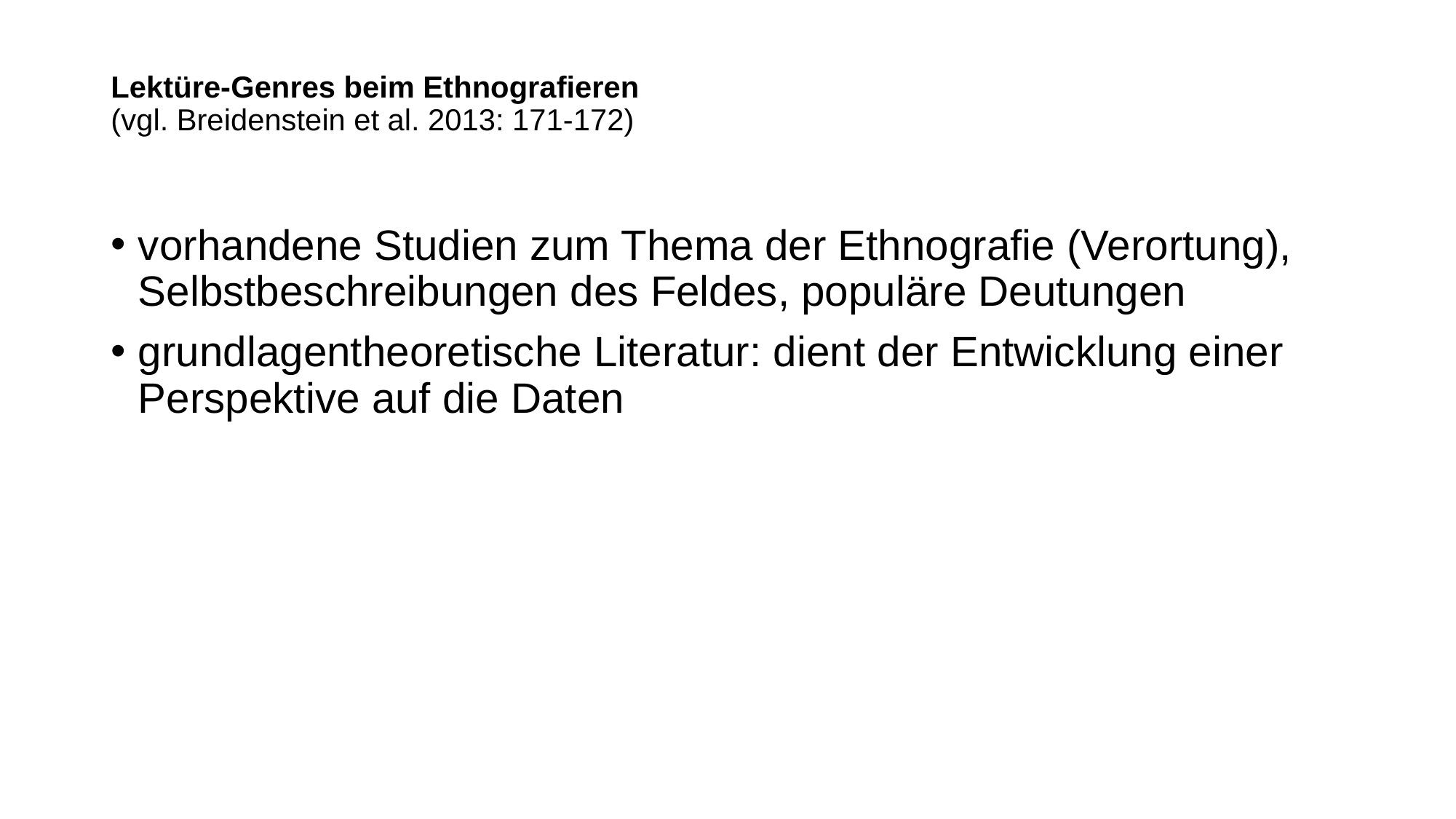

# Lektüre-Genres beim Ethnografieren (vgl. Breidenstein et al. 2013: 171-172)
vorhandene Studien zum Thema der Ethnografie (Verortung), Selbstbeschreibungen des Feldes, populäre Deutungen
grundlagentheoretische Literatur: dient der Entwicklung einer Perspektive auf die Daten